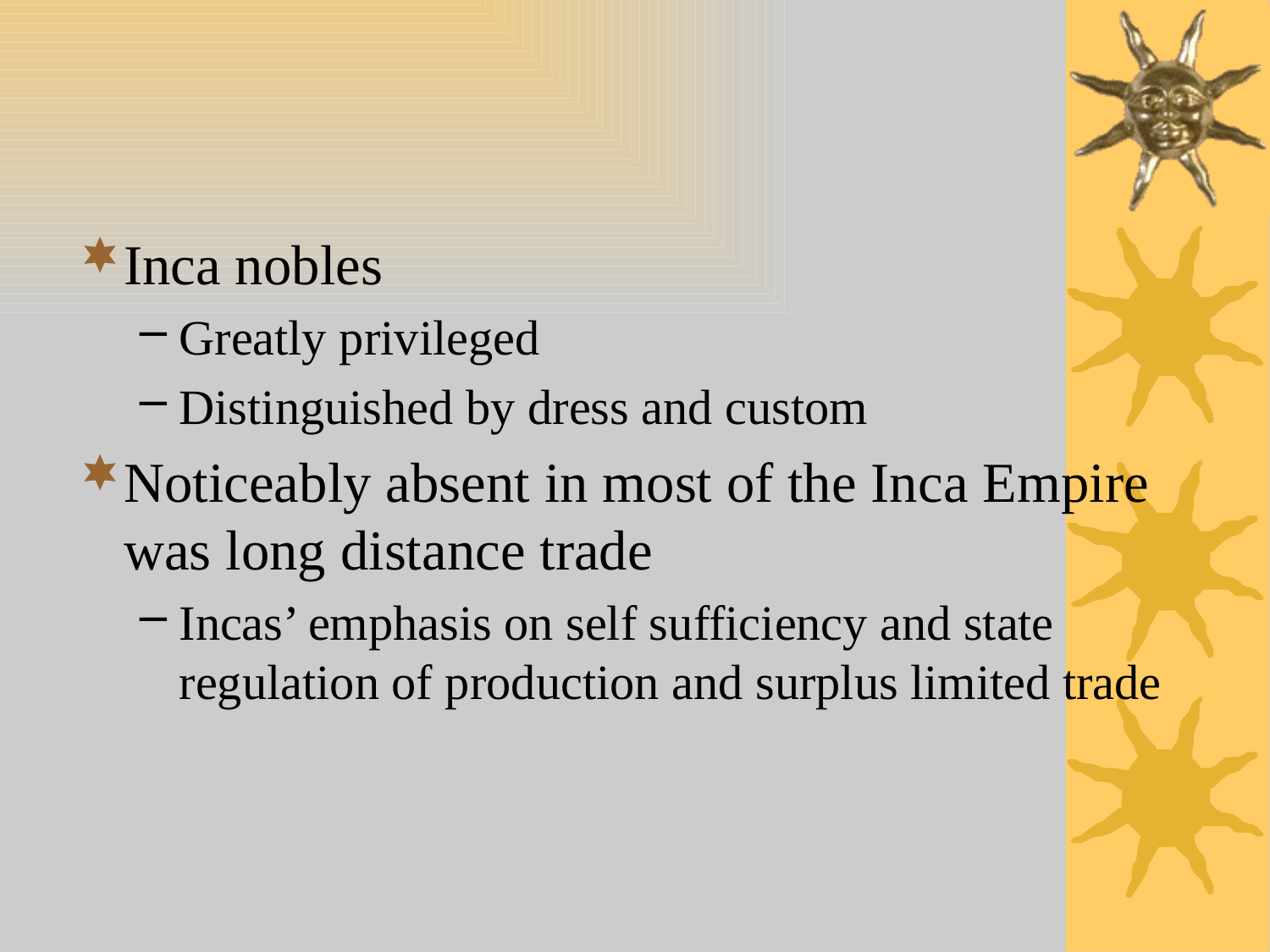

Inca nobles
Greatly privileged
Distinguished by dress and custom
Noticeably absent in most of the Inca Empire was long distance trade
Incas’ emphasis on self sufficiency and state regulation of production and surplus limited trade